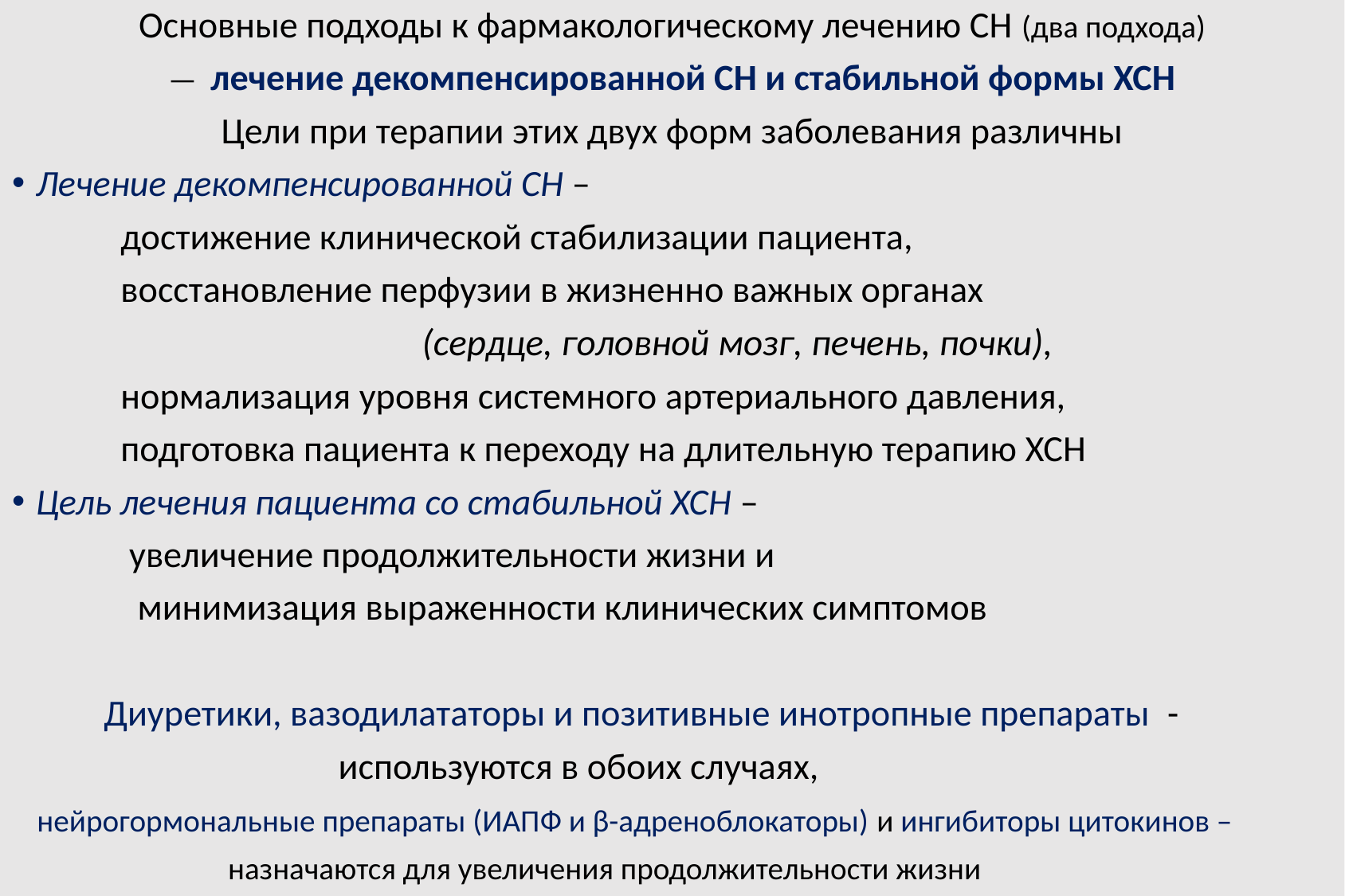

Основные подходы к фармакологическому лечению СН (два подхода)
—  лечение декомпенсированной СН и стабильной формы ХСН
Цели при терапии этих двух форм заболевания различны
Лечение декомпенсированной СН –
             достижение клинической стабилизации пациента,
             восстановление перфузии в жизненно важных органах
                                                 (сердце, головной мозг, печень, почки),
             нормализация уровня системного артериального давления,
             подготовка пациента к переходу на длительную терапию ХСН
Цель лечения пациента со стабильной ХСН –
              увеличение продолжительности жизни и
               минимизация выраженности клинических симптомов

           Диуретики, вазодилататоры и позитивные инотропные препараты  -
                                       используются в обоих случаях,
   нейрогормональные препараты (ИАПФ и β-адреноблокаторы) и ингибиторы цитокинов –
                               назначаются для увеличения продолжительности жизни